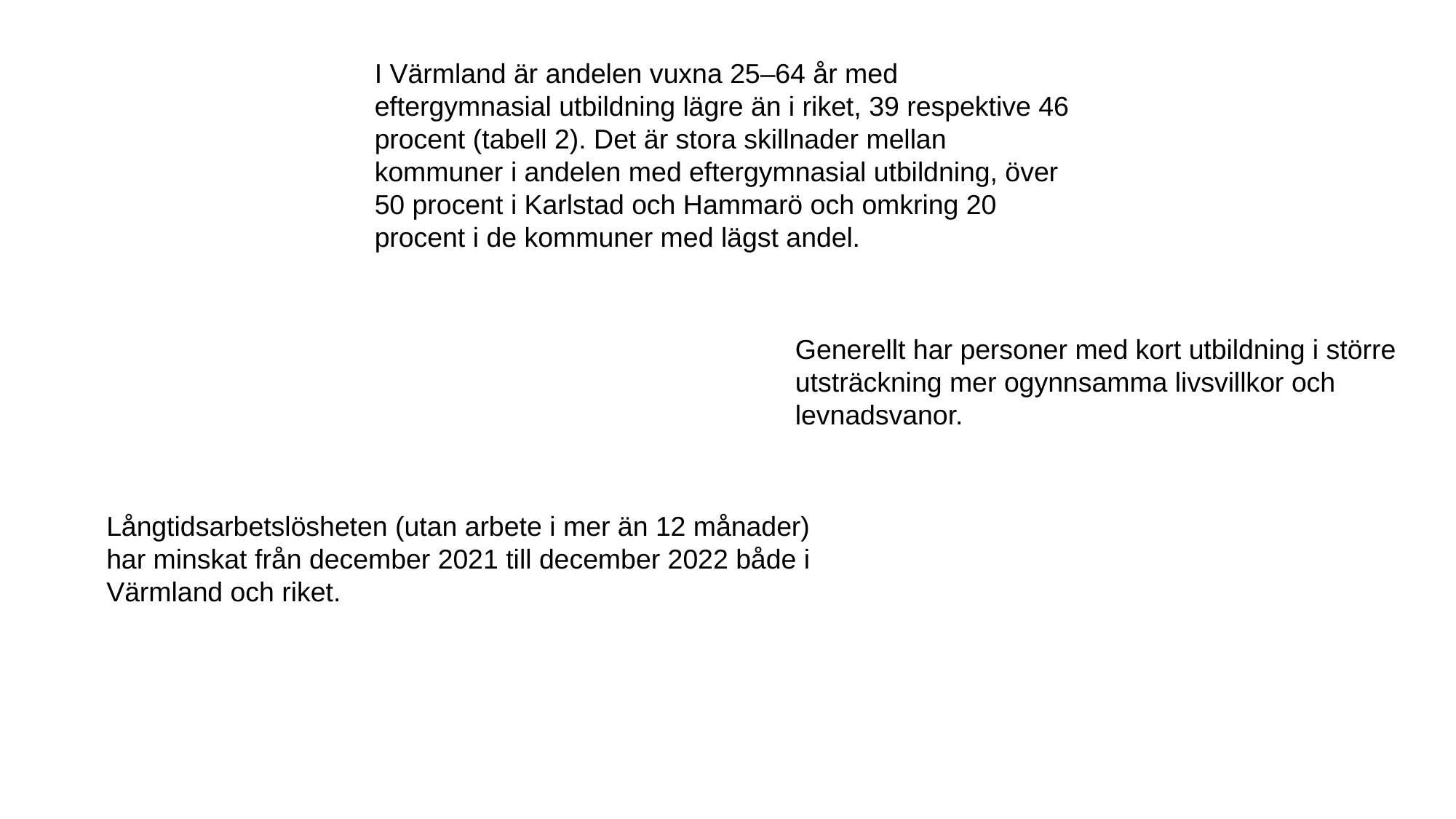

I Värmland är andelen vuxna 25–64 år med eftergymnasial utbildning lägre än i riket, 39 respektive 46 procent (tabell 2). Det är stora skillnader mellan kommuner i andelen med eftergymnasial utbildning, över 50 procent i Karlstad och Hammarö och omkring 20 procent i de kommuner med lägst andel.
Generellt har personer med kort utbildning i större utsträckning mer ogynnsamma livsvillkor och levnadsvanor.
Långtidsarbetslösheten (utan arbete i mer än 12 månader) har minskat från december 2021 till december 2022 både i Värmland och riket.